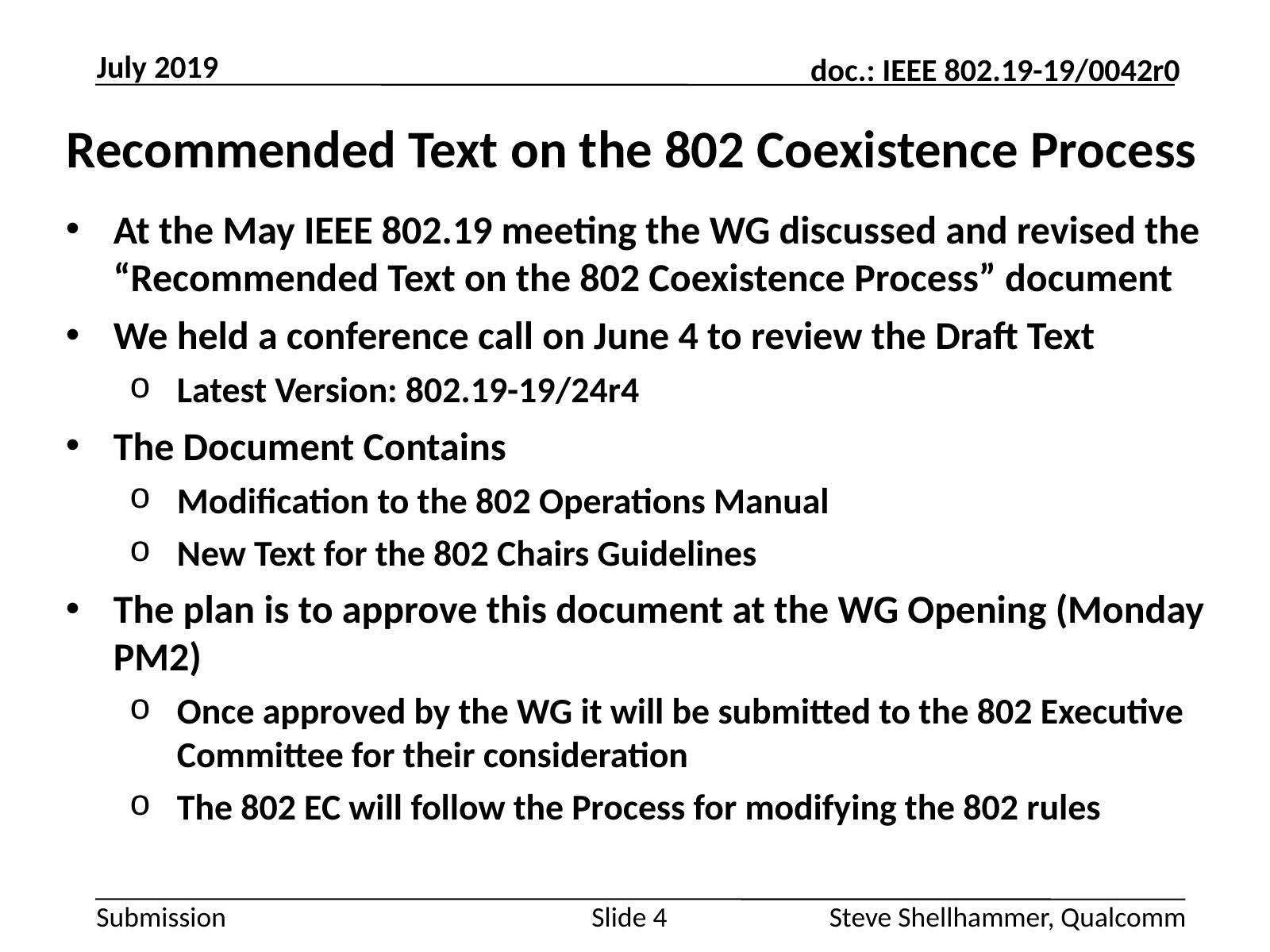

July 2019
# Recommended Text on the 802 Coexistence Process
At the May IEEE 802.19 meeting the WG discussed and revised the “Recommended Text on the 802 Coexistence Process” document
We held a conference call on June 4 to review the Draft Text
Latest Version: 802.19-19/24r4
The Document Contains
Modification to the 802 Operations Manual
New Text for the 802 Chairs Guidelines
The plan is to approve this document at the WG Opening (Monday PM2)
Once approved by the WG it will be submitted to the 802 Executive Committee for their consideration
The 802 EC will follow the Process for modifying the 802 rules
Slide 4
Steve Shellhammer, Qualcomm